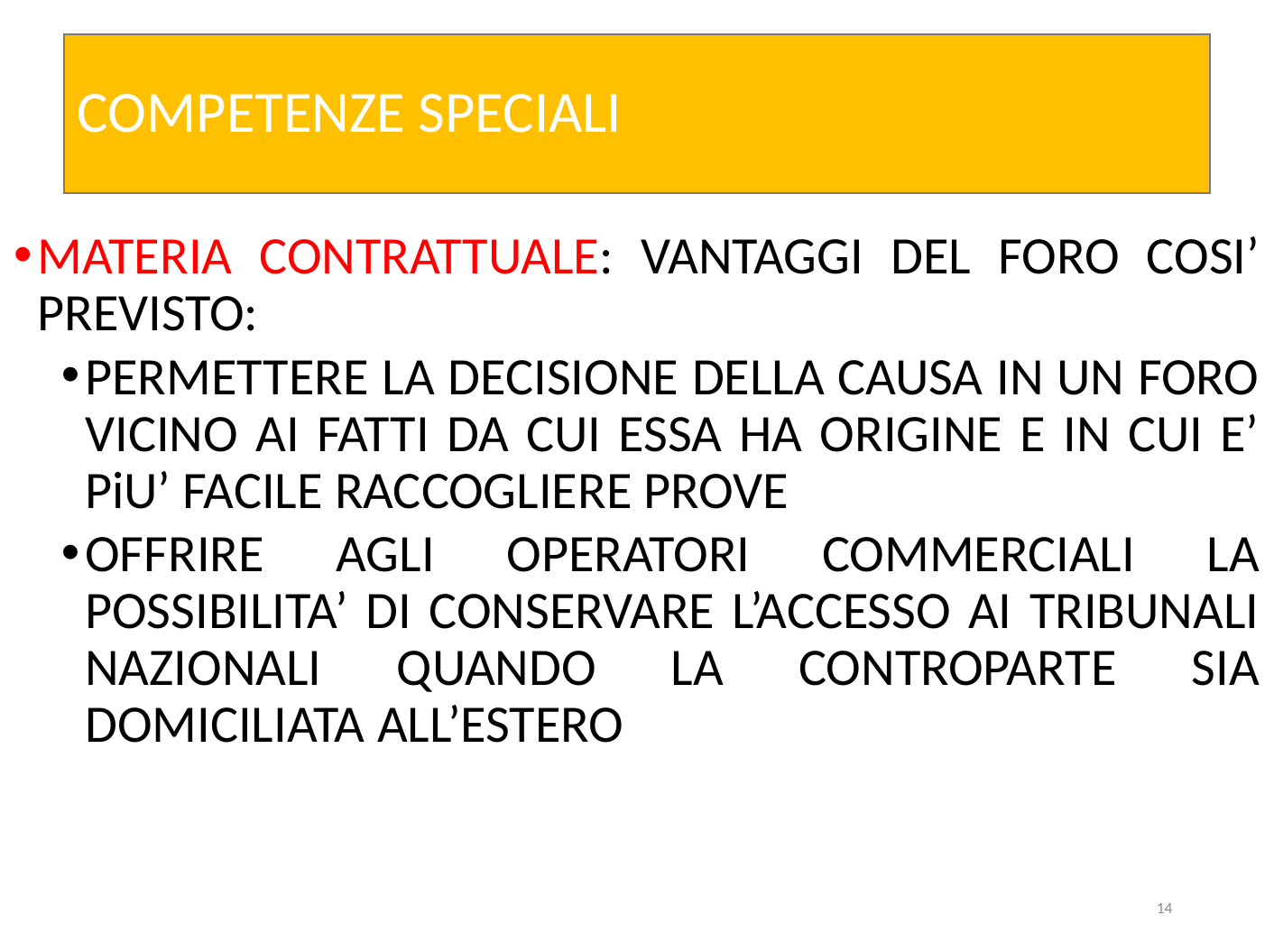

# COMPETENZE SPECIALI
MATERIA CONTRATTUALE: VANTAGGI DEL FORO COSI’ PREVISTO:
PERMETTERE LA DECISIONE DELLA CAUSA IN UN FORO VICINO AI FATTI DA CUI ESSA HA ORIGINE E IN CUI E’ PiU’ FACILE RACCOGLIERE PROVE
OFFRIRE AGLI OPERATORI COMMERCIALI LA POSSIBILITA’ DI CONSERVARE L’ACCESSO AI TRIBUNALI NAZIONALI QUANDO LA CONTROPARTE SIA DOMICILIATA ALL’ESTERO

14